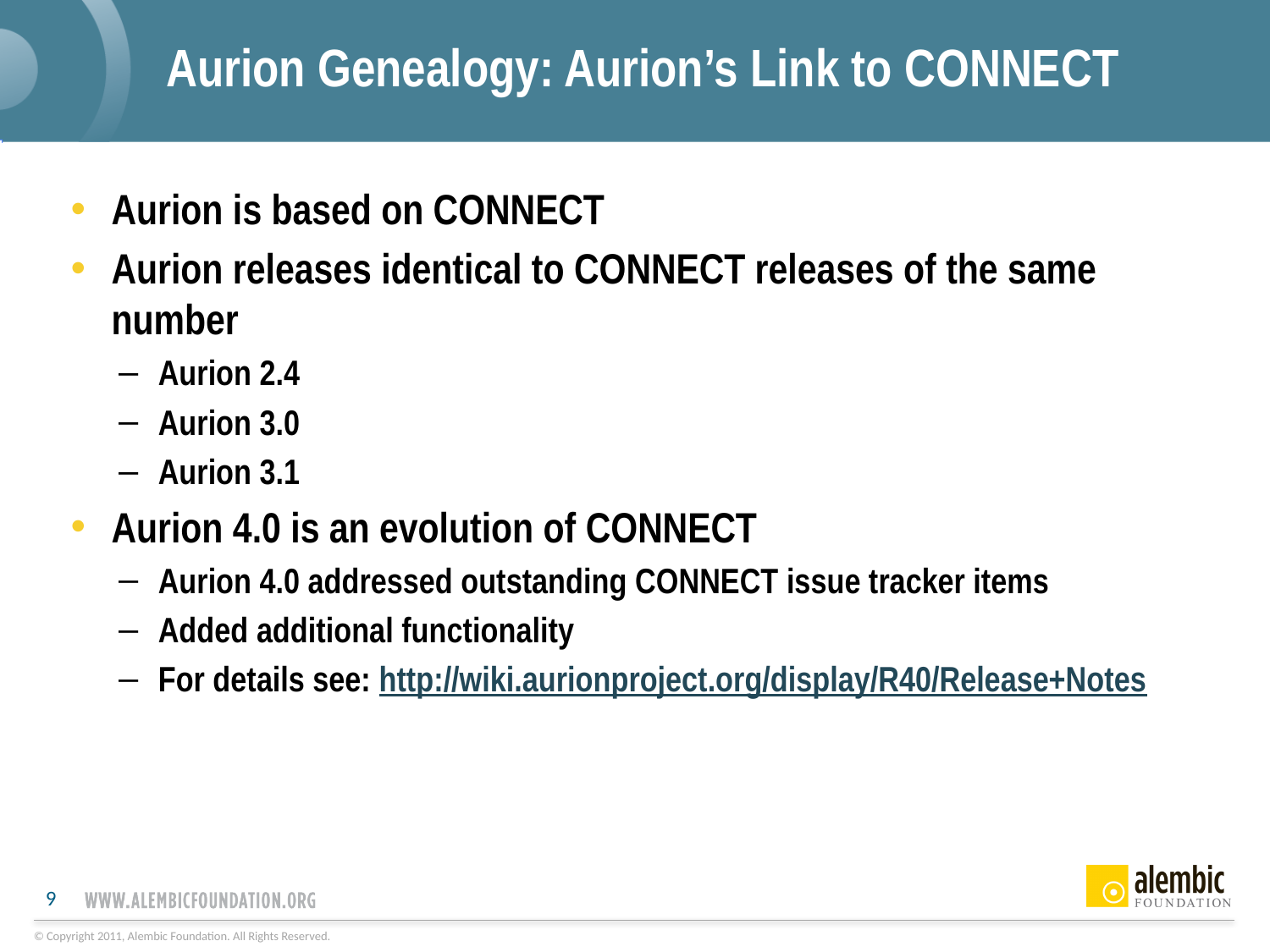

# Aurion Genealogy: Aurion’s Link to CONNECT
Aurion is based on CONNECT
Aurion releases identical to CONNECT releases of the same number
Aurion 2.4
Aurion 3.0
Aurion 3.1
Aurion 4.0 is an evolution of CONNECT
Aurion 4.0 addressed outstanding CONNECT issue tracker items
Added additional functionality
For details see: http://wiki.aurionproject.org/display/R40/Release+Notes
9